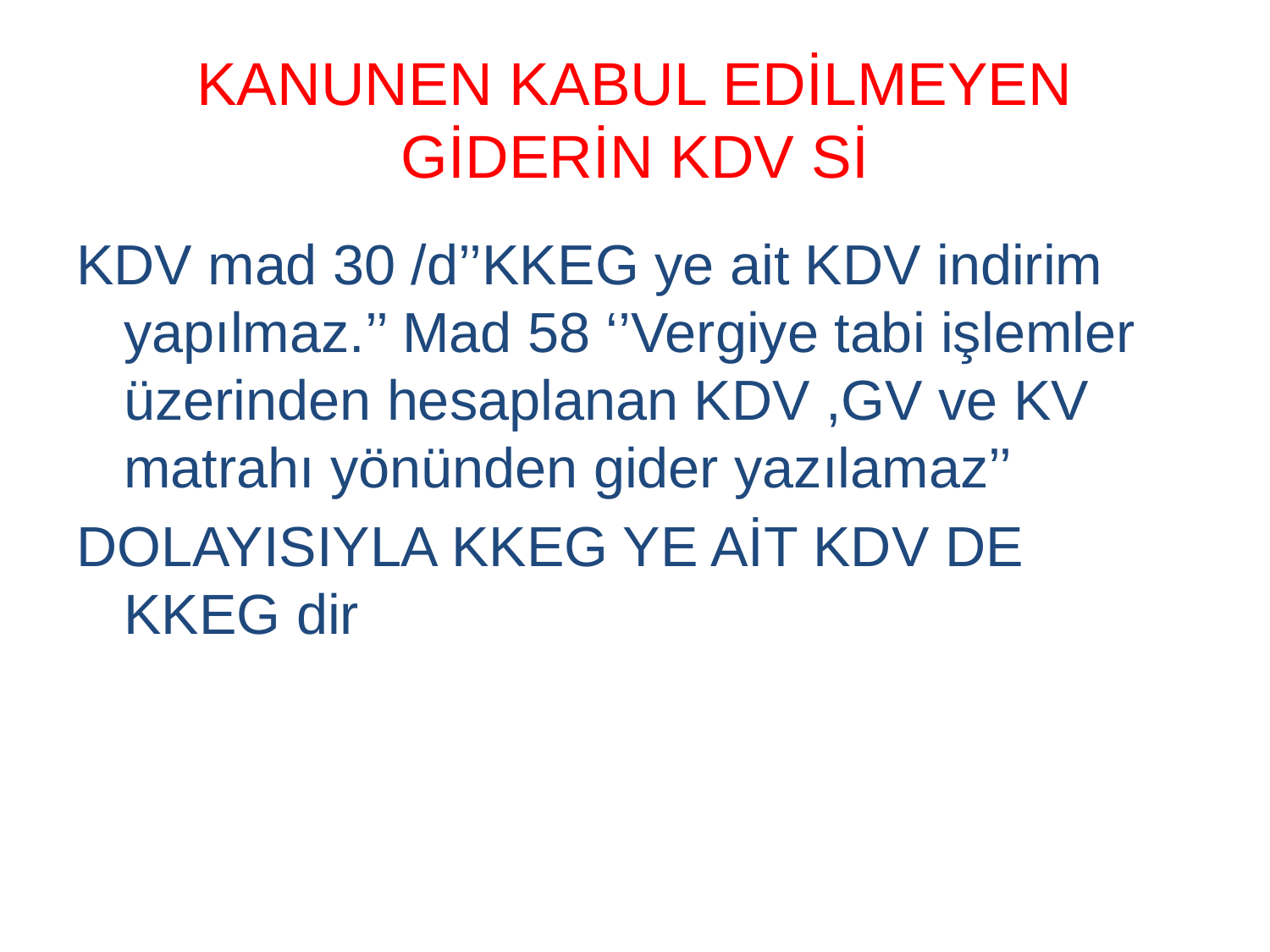

# KANUNEN KABUL EDİLMEYEN GİDERİN KDV Sİ
KDV mad 30 /d’’KKEG ye ait KDV indirim yapılmaz.’’ Mad 58 ‘’Vergiye tabi işlemler üzerinden hesaplanan KDV ,GV ve KV matrahı yönünden gider yazılamaz’’
DOLAYISIYLA KKEG YE AİT KDV DE KKEG dir